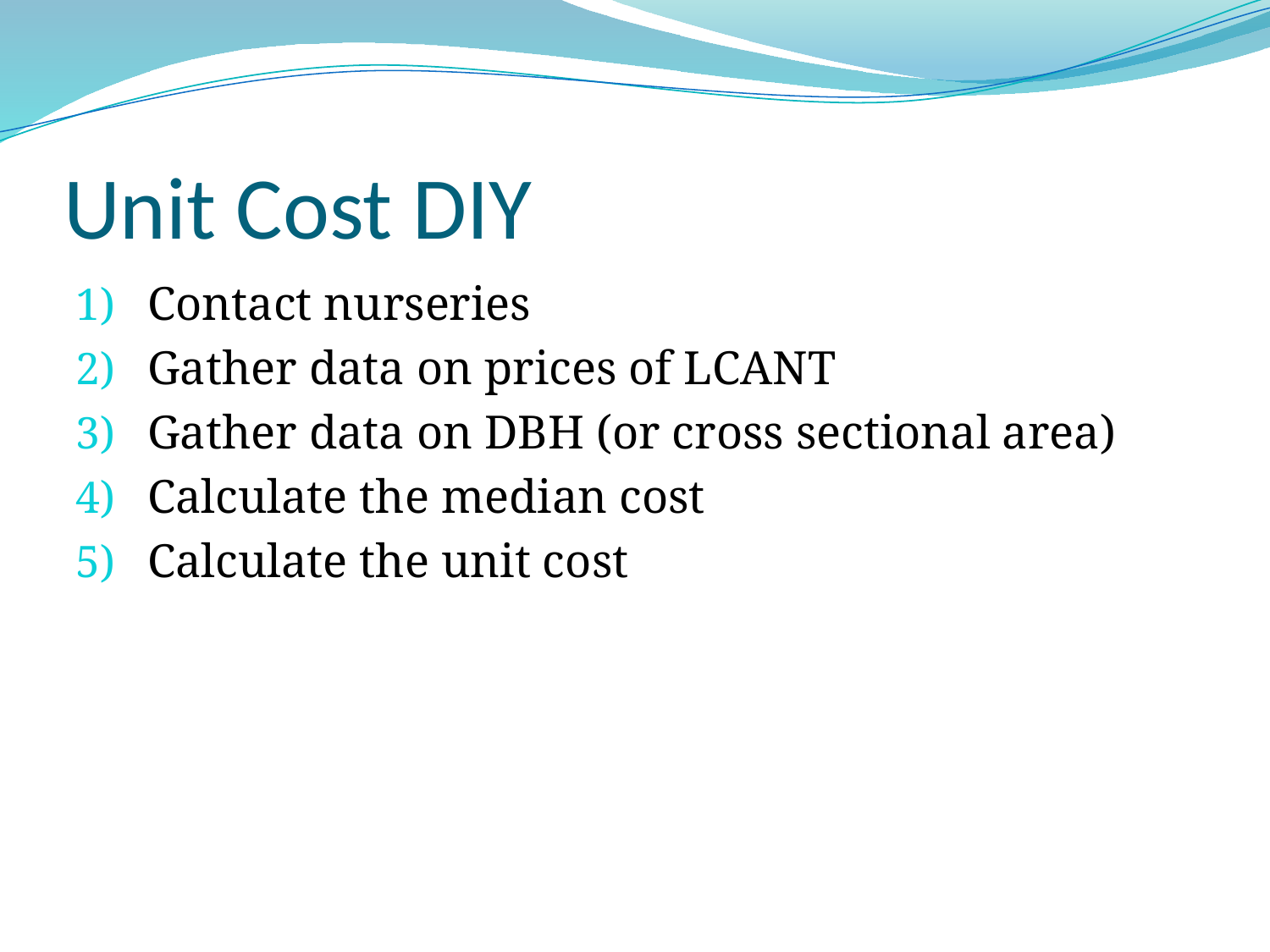

# Unit Cost DIY
Contact nurseries
Gather data on prices of LCANT
Gather data on DBH (or cross sectional area)
Calculate the median cost
Calculate the unit cost